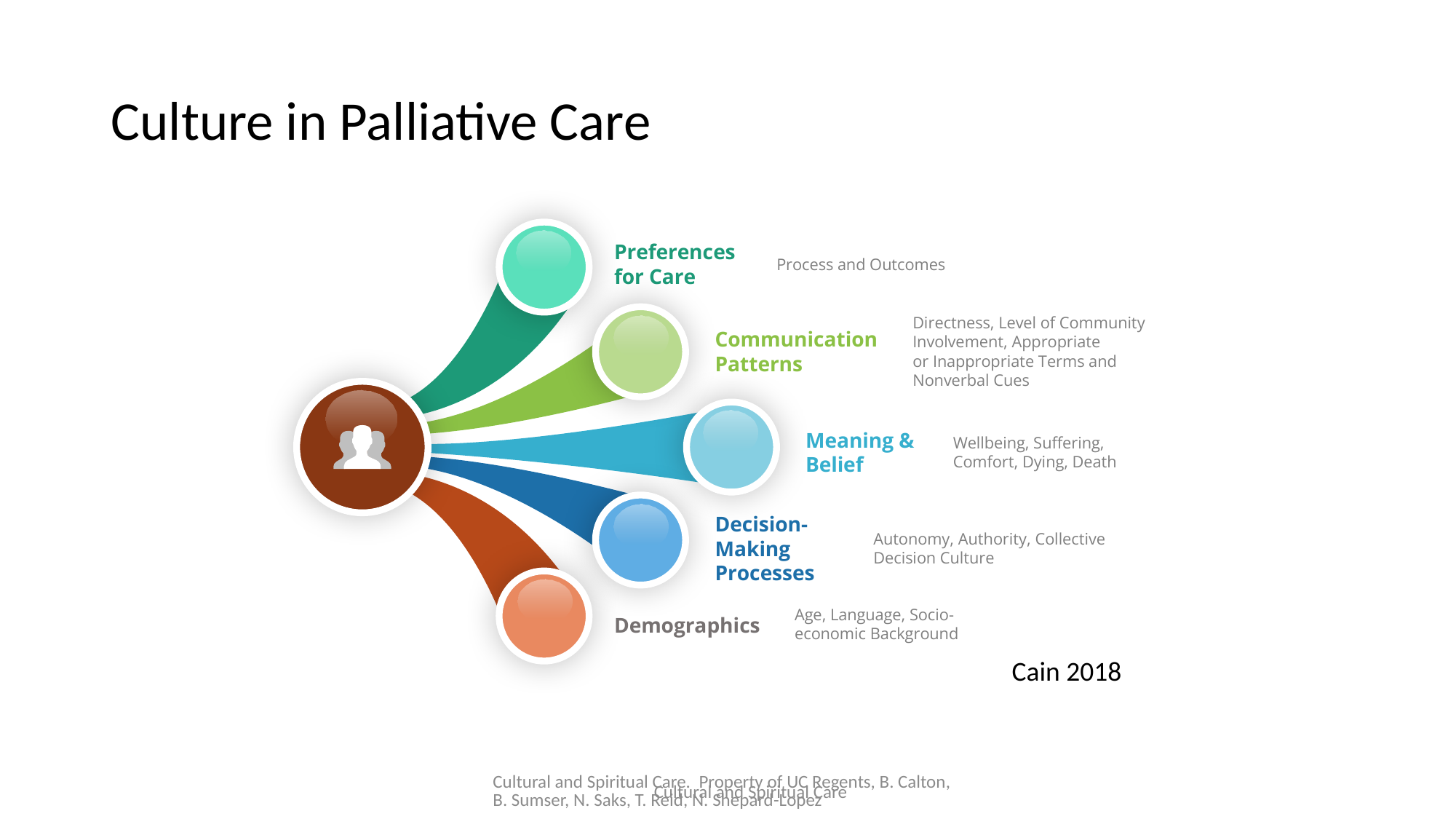

# Culture in Palliative Care

Preferences for Care
Process and Outcomes

Directness, Level of Community Involvement, Appropriate
or Inappropriate Terms and Nonverbal Cues
Communication Patterns

Meaning & Belief

Wellbeing, Suffering, Comfort, Dying, Death

Decision-Making Processes
Autonomy, Authority, Collective Decision Culture

Age, Language, Socio-economic Background
Demographics
Cain 2018
Cultural and Spiritual Care.  Property of UC Regents, B. Calton, B. Sumser, N. Saks, T. Reid, N. Shepard-Lopez
Cultural and Spiritual Care